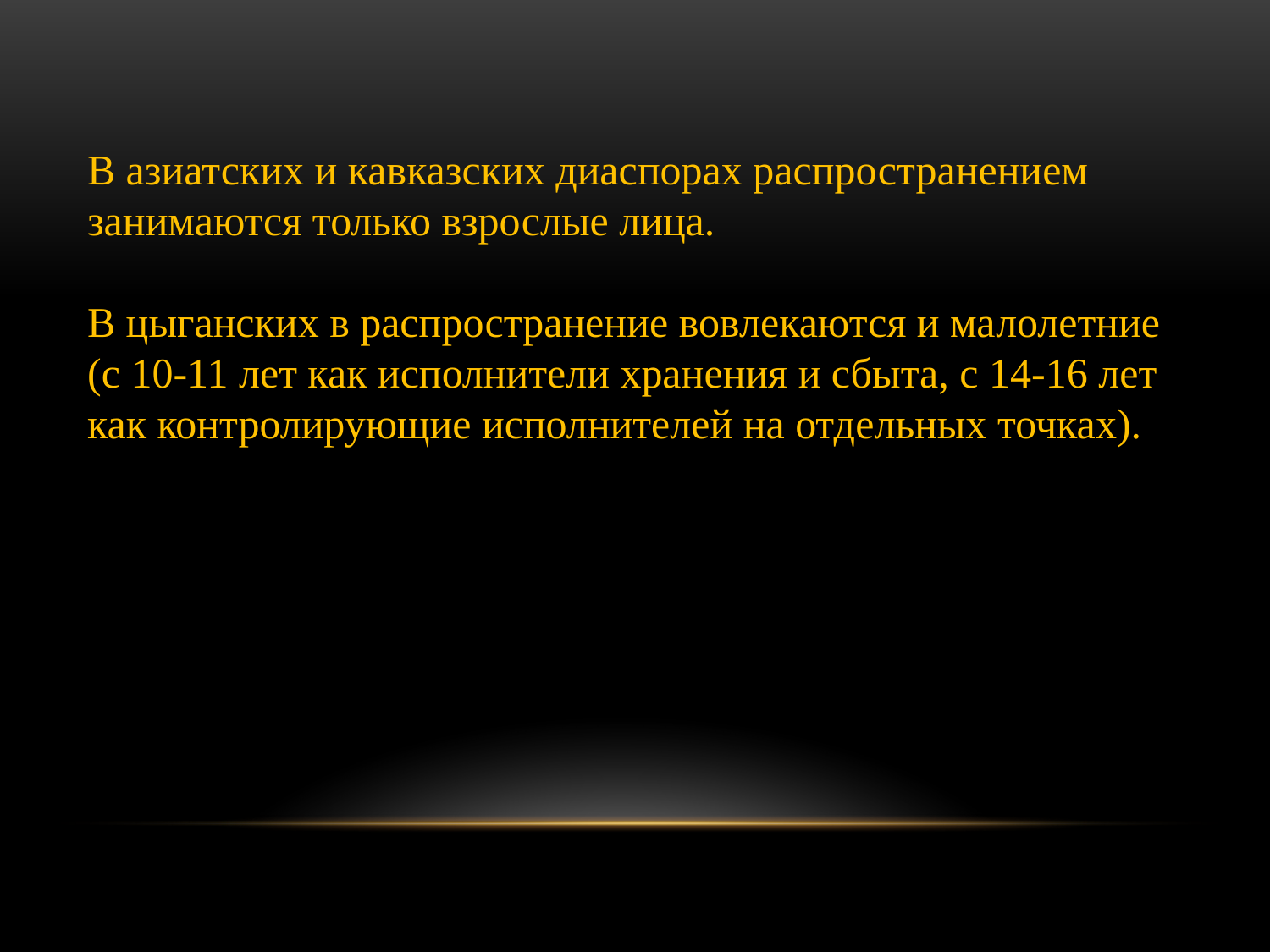

В азиатских и кавказских диаспорах распространением занимаются только взрослые лица.

В цыганских в распространение вовлекаются и малолетние (с 10-11 лет как исполнители хранения и сбыта, с 14-16 лет как контролирующие исполнителей на отдельных точках).